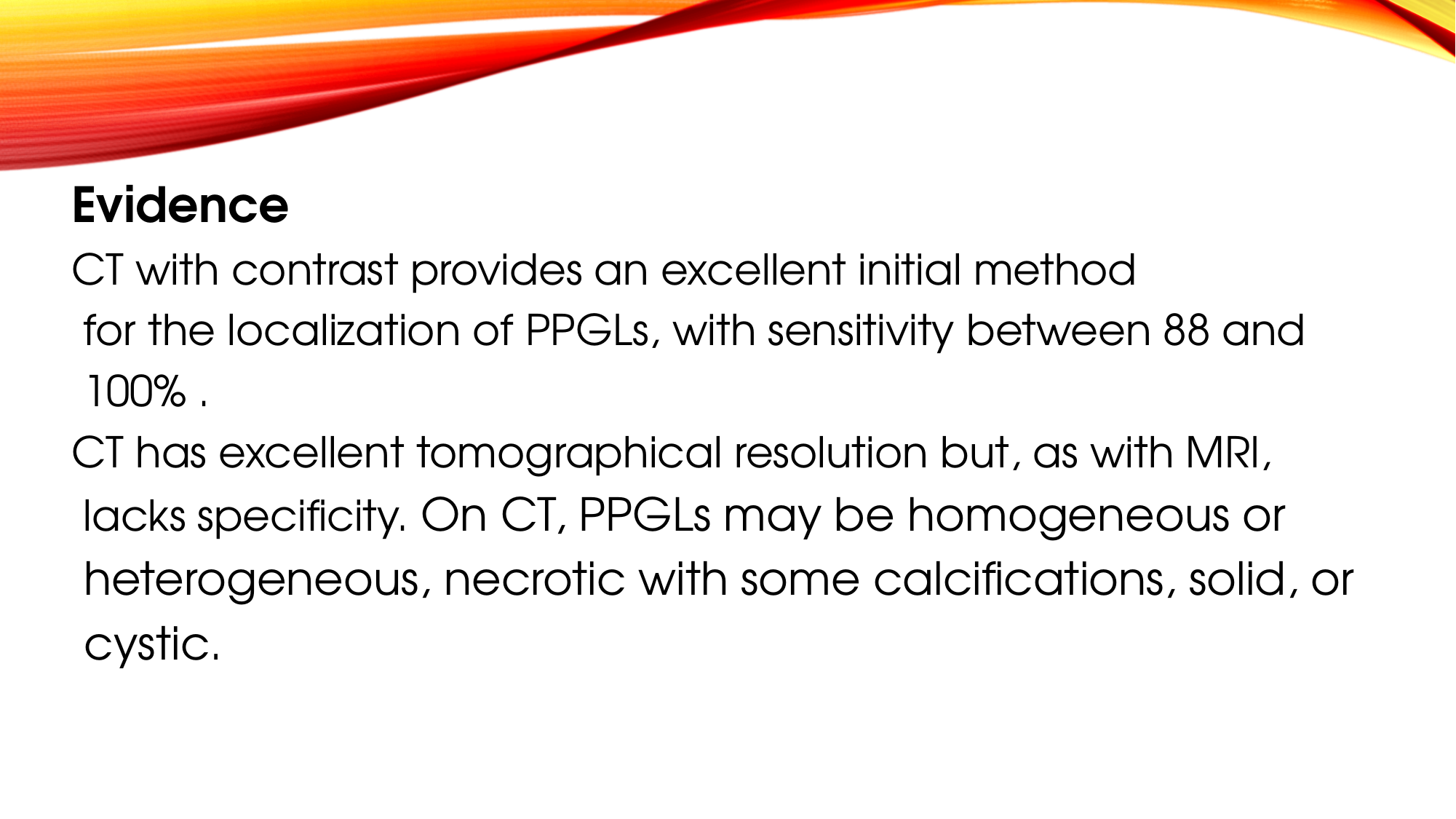

Evidence
CT with contrast provides an excellent initial method
 for the localization of PPGLs, with sensitivity between 88 and
 100% .
CT has excellent tomographical resolution but, as with MRI,
 lacks specificity. On CT, PPGLs may be homogeneous or
 heterogeneous, necrotic with some calcifications, solid, or
 cystic.